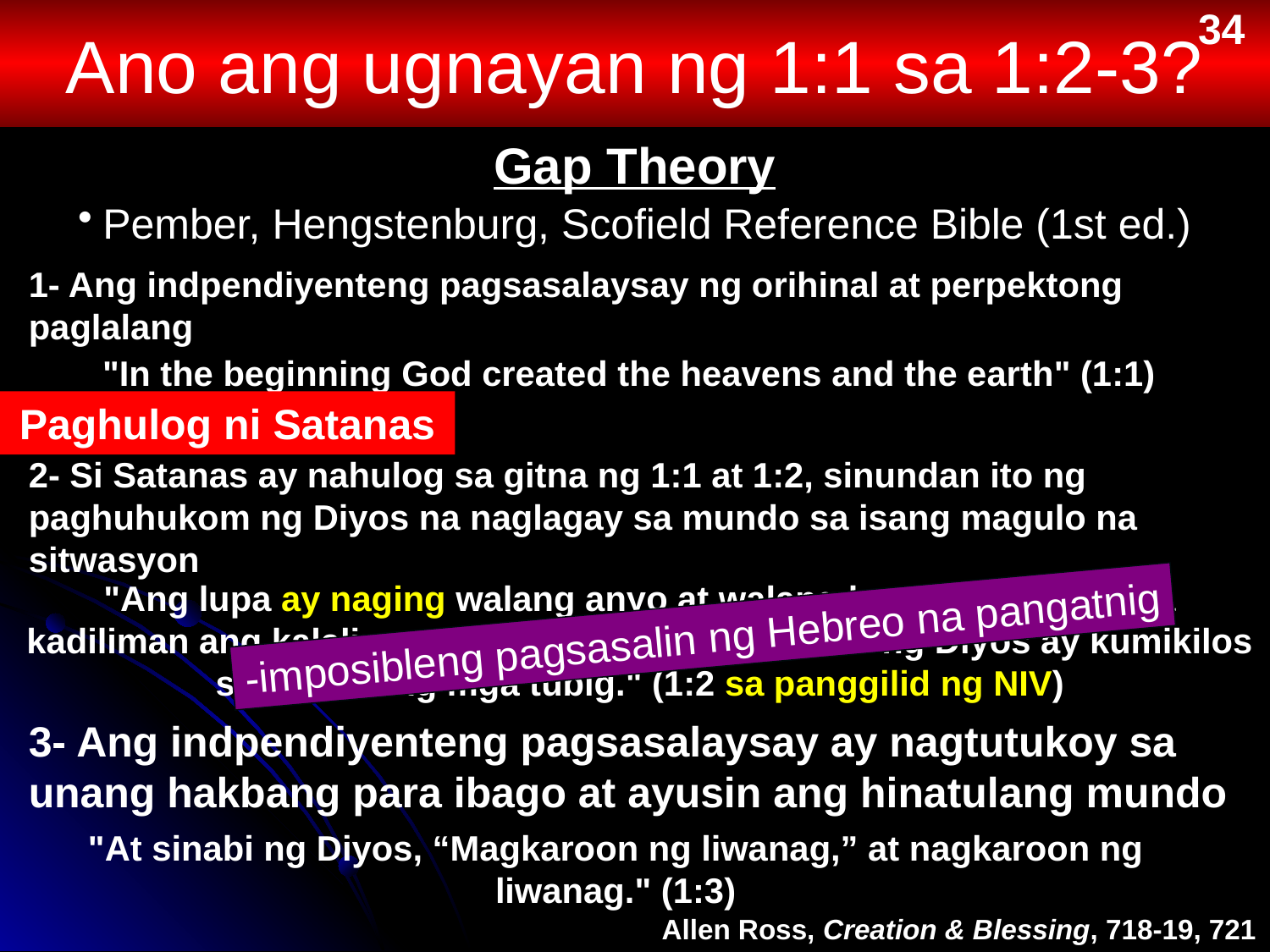

Ano ang ugnayan ng 1:1 sa 1:2-3?
34
# Gap Theory

Pember, Hengstenburg, Scofield Reference Bible (1st ed.)
1- Ang indpendiyenteng pagsasalaysay ng orihinal at perpektong paglalang
"In the beginning God created the heavens and the earth" (1:1)
Paghulog ni Satanas
2- Si Satanas ay nahulog sa gitna ng 1:1 at 1:2, sinundan ito ng paghuhukom ng Diyos na naglagay sa mundo sa isang magulo na sitwasyon
"Ang lupa ay naging walang anyo at walang laman, at binalot sa kadiliman ang kalaliman samantalang ang Espiritu ng Diyos ay kumikilos sa ibabaw ng mga tubig." (1:2 sa panggilid ng NIV)
-imposibleng pagsasalin ng Hebreo na pangatnig
3- Ang indpendiyenteng pagsasalaysay ay nagtutukoy sa unang hakbang para ibago at ayusin ang hinatulang mundo
"At sinabi ng Diyos, “Magkaroon ng liwanag,” at nagkaroon ng liwanag." (1:3)
Allen Ross, Creation & Blessing, 718-19, 721